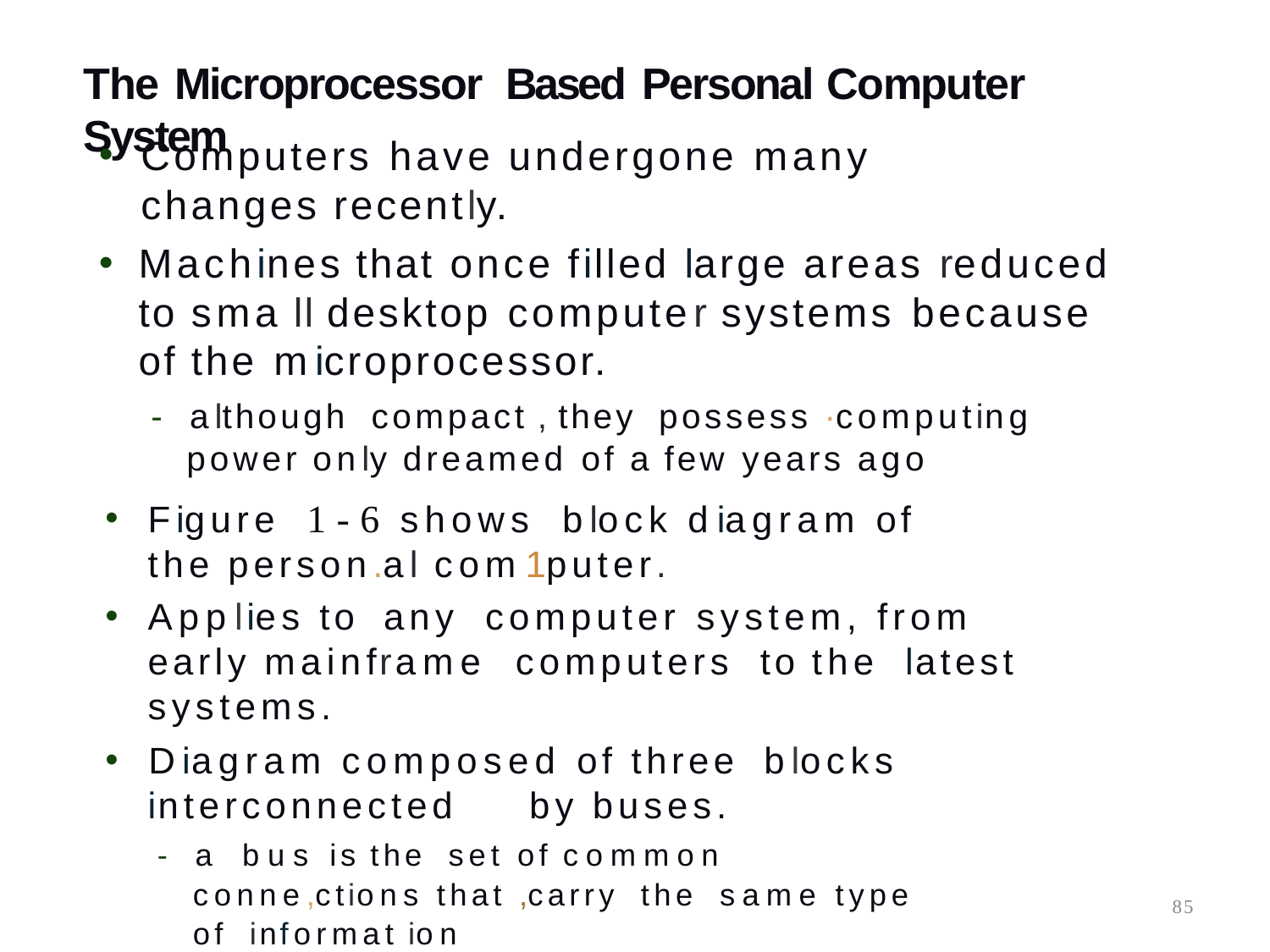

The Microprocessor	Based Personal Computer System
Computers have undergone many changes recently.

Machines that once filled large areas reduced to sma ll desktop computer systems because of the microprocessor.

- although  compact , they  possess ·computing power only dreamed of a few years ago

Figure  1-6 shows  block diagram of the person.al com1puter.
Applies to  any  computer system, from early mainframe  computers  to the  latest systems.

Diagram composed of three  blocks
interconnected	by buses.
- a  bus is the  set of common  conne,ctions that ,carry  the  same type  of  informat ion
85